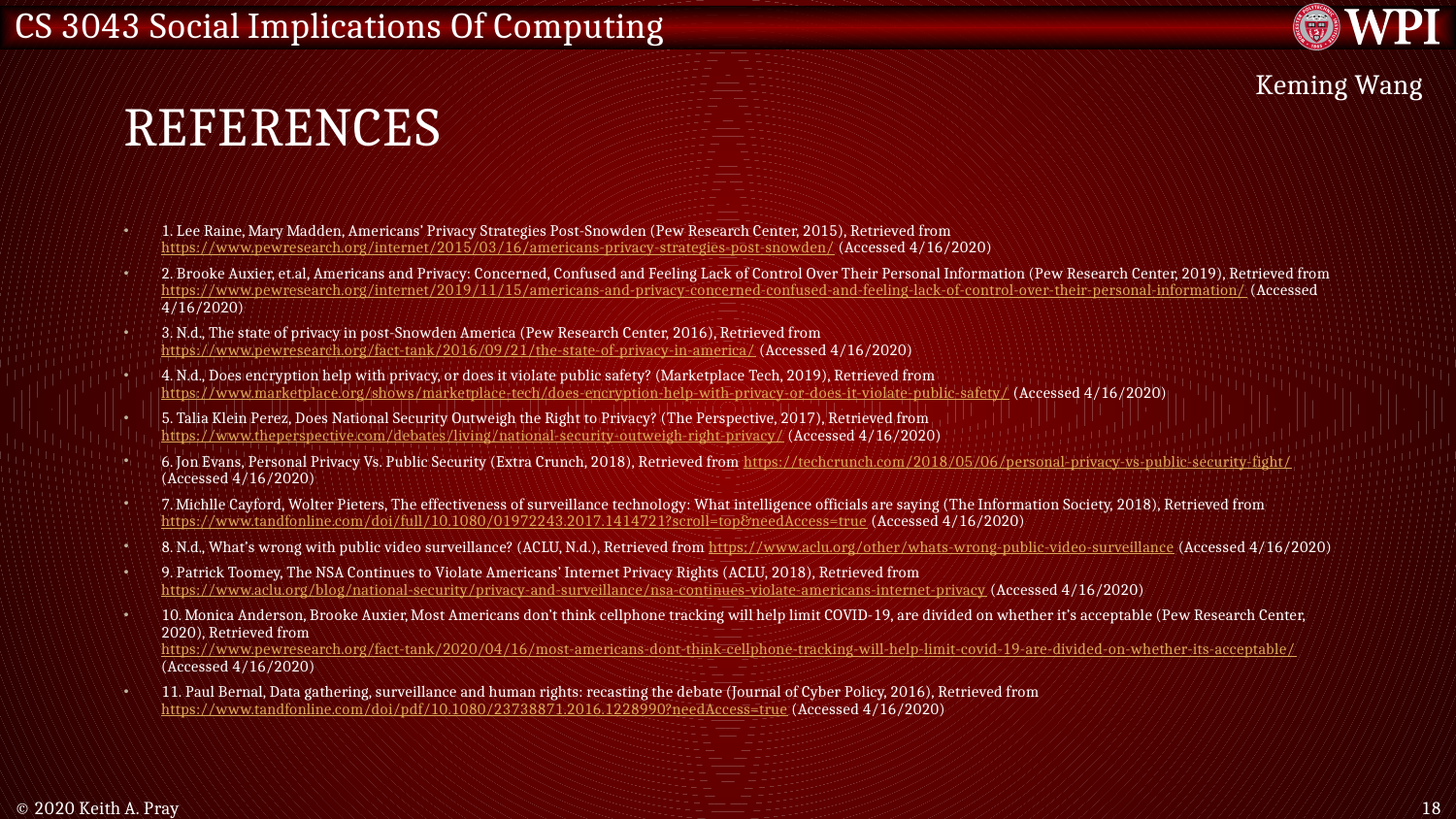

# References
Keming Wang
1. Lee Raine, Mary Madden, Americans’ Privacy Strategies Post-Snowden (Pew Research Center, 2015), Retrieved from https://www.pewresearch.org/internet/2015/03/16/americans-privacy-strategies-post-snowden/ (Accessed 4/16/2020)
2. Brooke Auxier, et.al, Americans and Privacy: Concerned, Confused and Feeling Lack of Control Over Their Personal Information (Pew Research Center, 2019), Retrieved from https://www.pewresearch.org/internet/2019/11/15/americans-and-privacy-concerned-confused-and-feeling-lack-of-control-over-their-personal-information/ (Accessed 4/16/2020)
3. N.d., The state of privacy in post-Snowden America (Pew Research Center, 2016), Retrieved from https://www.pewresearch.org/fact-tank/2016/09/21/the-state-of-privacy-in-america/ (Accessed 4/16/2020)
4. N.d., Does encryption help with privacy, or does it violate public safety? (Marketplace Tech, 2019), Retrieved from https://www.marketplace.org/shows/marketplace-tech/does-encryption-help-with-privacy-or-does-it-violate-public-safety/ (Accessed 4/16/2020)
5. Talia Klein Perez, Does National Security Outweigh the Right to Privacy? (The Perspective, 2017), Retrieved from https://www.theperspective.com/debates/living/national-security-outweigh-right-privacy/ (Accessed 4/16/2020)
6. Jon Evans, Personal Privacy Vs. Public Security (Extra Crunch, 2018), Retrieved from https://techcrunch.com/2018/05/06/personal-privacy-vs-public-security-fight/ (Accessed 4/16/2020)
7. Michlle Cayford, Wolter Pieters, The effectiveness of surveillance technology: What intelligence officials are saying (The Information Society, 2018), Retrieved from https://www.tandfonline.com/doi/full/10.1080/01972243.2017.1414721?scroll=top&needAccess=true (Accessed 4/16/2020)
8. N.d., What’s wrong with public video surveillance? (ACLU, N.d.), Retrieved from https://www.aclu.org/other/whats-wrong-public-video-surveillance (Accessed 4/16/2020)
9. Patrick Toomey, The NSA Continues to Violate Americans’ Internet Privacy Rights (ACLU, 2018), Retrieved from https://www.aclu.org/blog/national-security/privacy-and-surveillance/nsa-continues-violate-americans-internet-privacy (Accessed 4/16/2020)
10. Monica Anderson, Brooke Auxier, Most Americans don’t think cellphone tracking will help limit COVID-19, are divided on whether it’s acceptable (Pew Research Center, 2020), Retrieved from https://www.pewresearch.org/fact-tank/2020/04/16/most-americans-dont-think-cellphone-tracking-will-help-limit-covid-19-are-divided-on-whether-its-acceptable/ (Accessed 4/16/2020)
11. Paul Bernal, Data gathering, surveillance and human rights: recasting the debate (Journal of Cyber Policy, 2016), Retrieved from https://www.tandfonline.com/doi/pdf/10.1080/23738871.2016.1228990?needAccess=true (Accessed 4/16/2020)

© 2020 Keith A. Pray
18